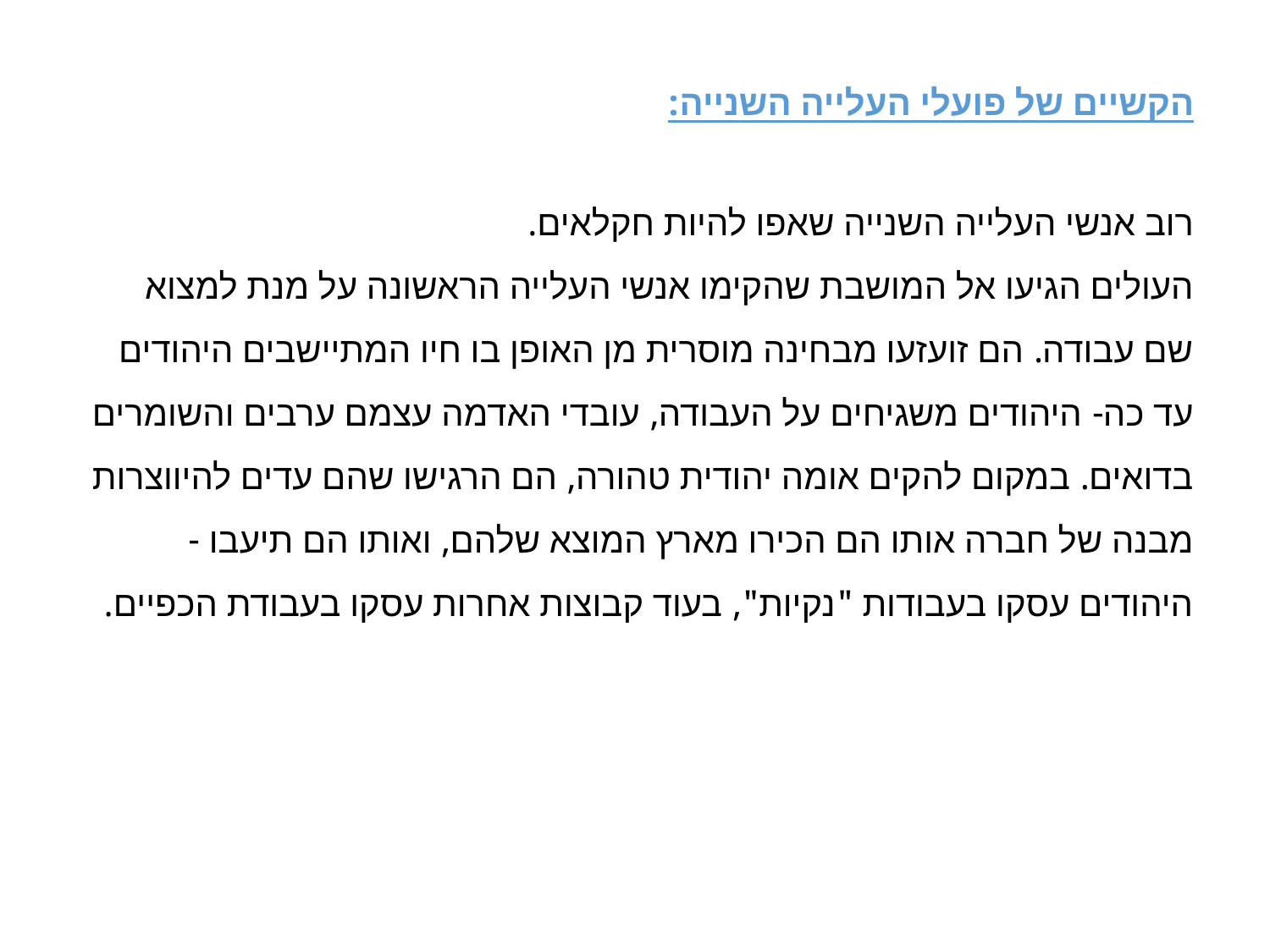

הקשיים של פועלי העלייה השנייה:

רוב אנשי העלייה השנייה שאפו להיות חקלאים.
העולים הגיעו אל המושבת שהקימו אנשי העלייה הראשונה על מנת למצוא שם עבודה. הם זועזעו מבחינה מוסרית מן האופן בו חיו המתיישבים היהודים עד כה- היהודים משגיחים על העבודה, עובדי האדמה עצמם ערבים והשומרים בדואים. במקום להקים אומה יהודית טהורה, הם הרגישו שהם עדים להיווצרות מבנה של חברה אותו הם הכירו מארץ המוצא שלהם, ואותו הם תיעבו - היהודים עסקו בעבודות "נקיות", בעוד קבוצות אחרות עסקו בעבודת הכפיים.